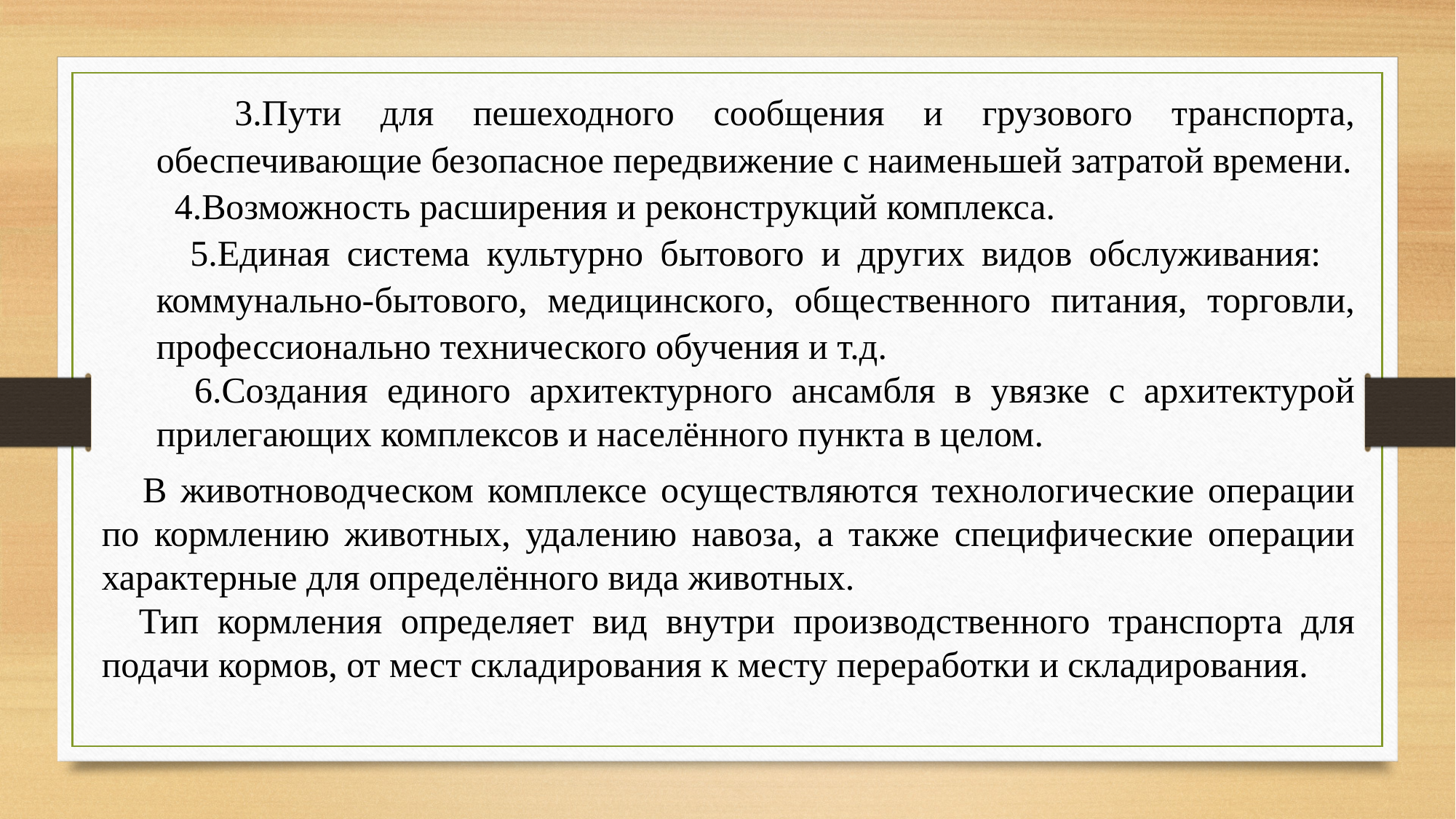

3.Пути для пешеходного сообщения и грузового транспорта, обеспечивающие безопасное передвижение с наименьшей затратой времени.
  4.Возможность расширения и реконструкций комплекса.
  5.Единая система культурно бытового и других видов обслуживания:   коммунально-бытового, медицинского, общественного питания, торговли, профессионально технического обучения и т.д.
  6.Создания единого архитектурного ансамбля в увязке с архитектурой прилегающих комплексов и населённого пункта в целом.
   В животноводческом комплексе осуществляются технологические операции по кормлению животных, удалению навоза, а также специфические операции характерные для определённого вида животных.
  Тип кормления определяет вид внутри производственного транспорта для подачи кормов, от мест складирования к месту переработки и складирования.